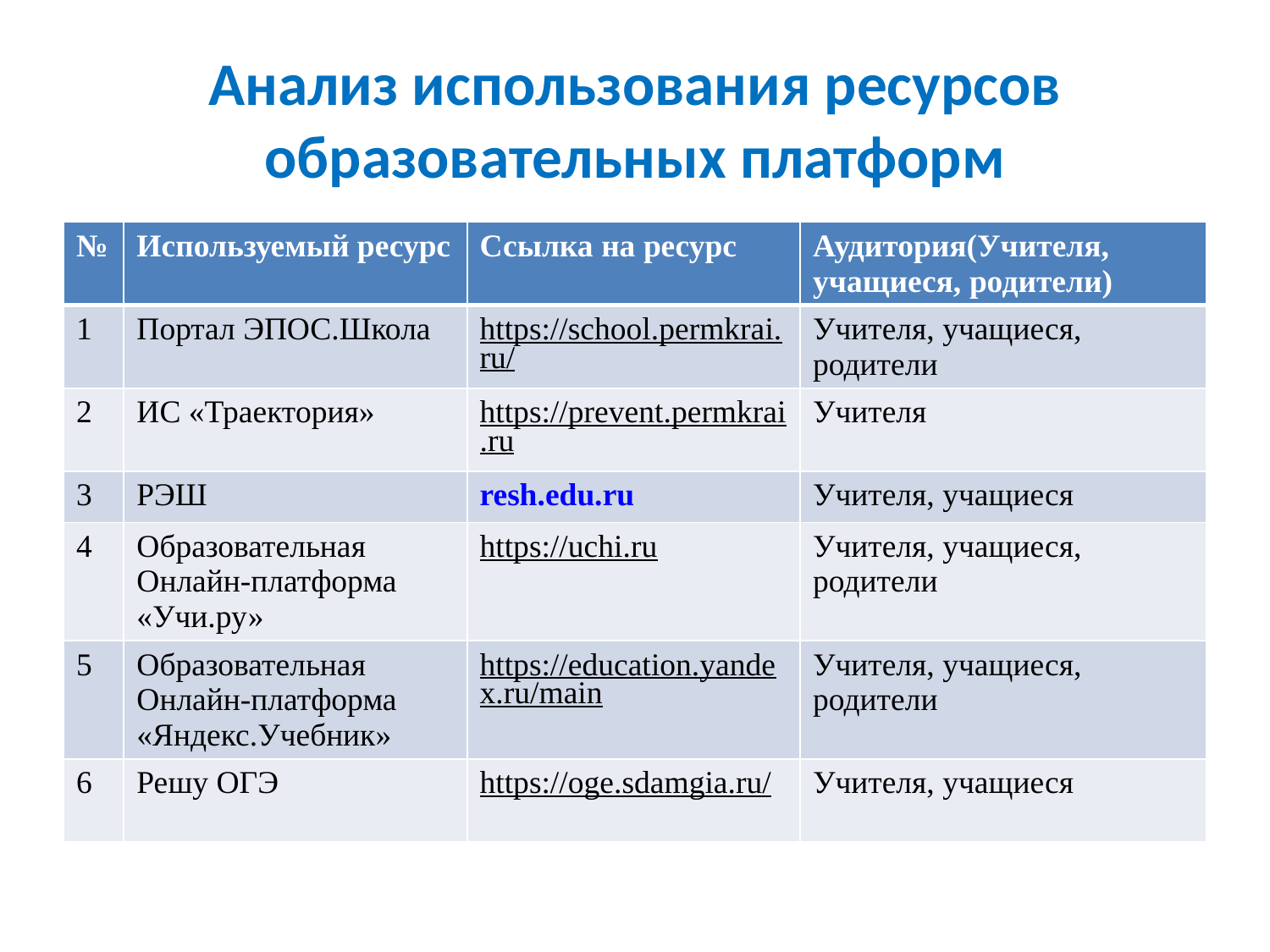

# Анализ использования ресурсов образовательных платформ
| № | Используемый ресурс | Ссылка на ресурс | Аудитория(Учителя, учащиеся, родители) |
| --- | --- | --- | --- |
| 1 | Портал ЭПОС.Школа | https://school.permkrai.ru/ | Учителя, учащиеся, родители |
| 2 | ИС «Траектория» | https://prevent.permkrai.ru | Учителя |
| 3 | РЭШ | resh.edu.ru | Учителя, учащиеся |
| 4 | Образовательная Онлайн-платформа «Учи.ру» | https://uchi.ru | Учителя, учащиеся, родители |
| 5 | Образовательная Онлайн-платформа «Яндекс.Учебник» | https://education.yandex.ru/main | Учителя, учащиеся, родители |
| 6 | Решу ОГЭ | https://oge.sdamgia.ru/ | Учителя, учащиеся |